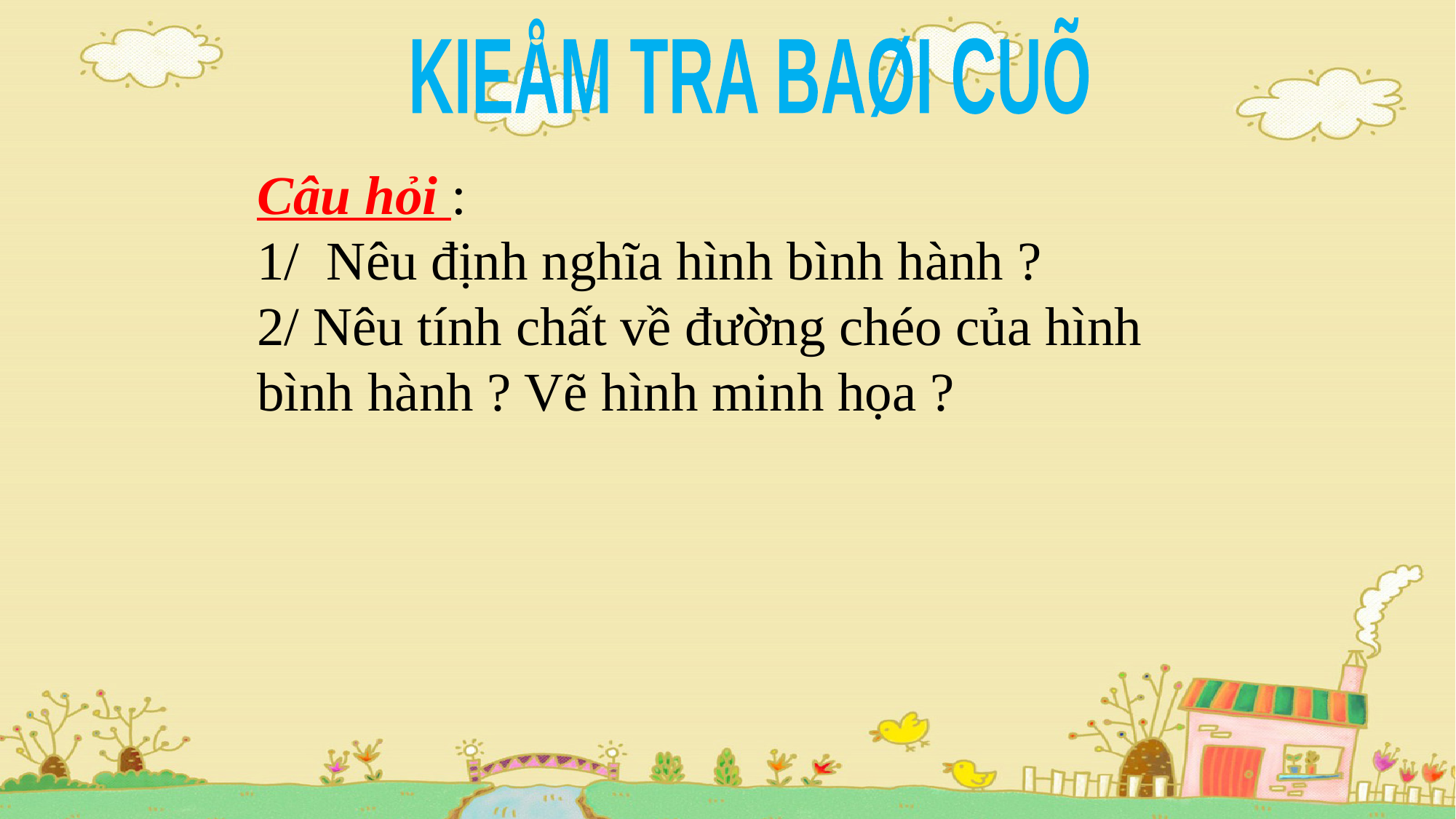

KIEÅM TRA BAØI CUÕ
Câu hỏi :
1/  Nêu định nghĩa hình bình hành ?
2/ Nêu tính chất về đường chéo của hình bình hành ? Vẽ hình minh họa ?